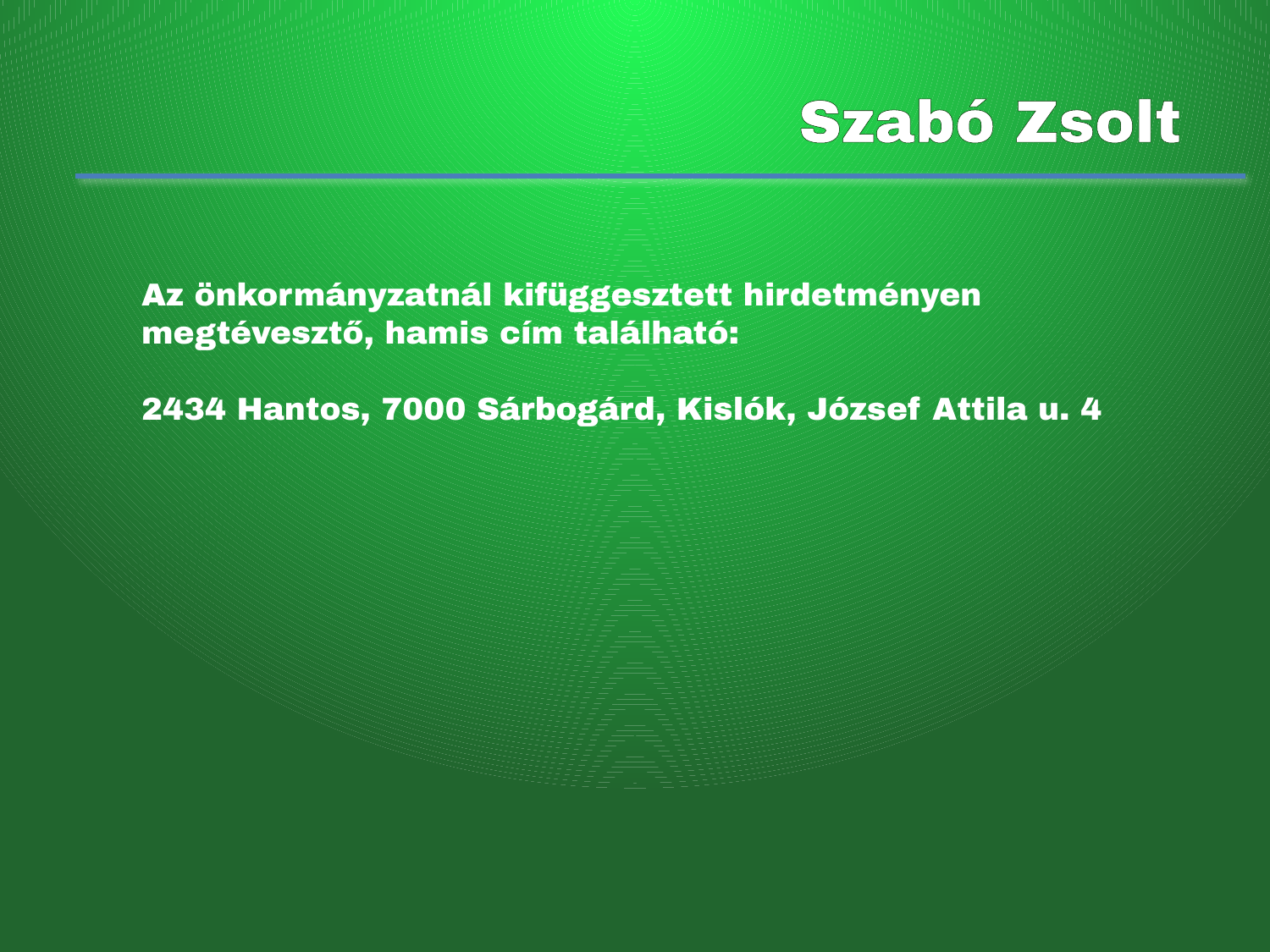

Szabó Zsolt
Az önkormányzatnál kifüggesztett hirdetményen megtévesztő, hamis cím található:

2434 Hantos, 7000 Sárbogárd, Kislók, József Attila u. 4